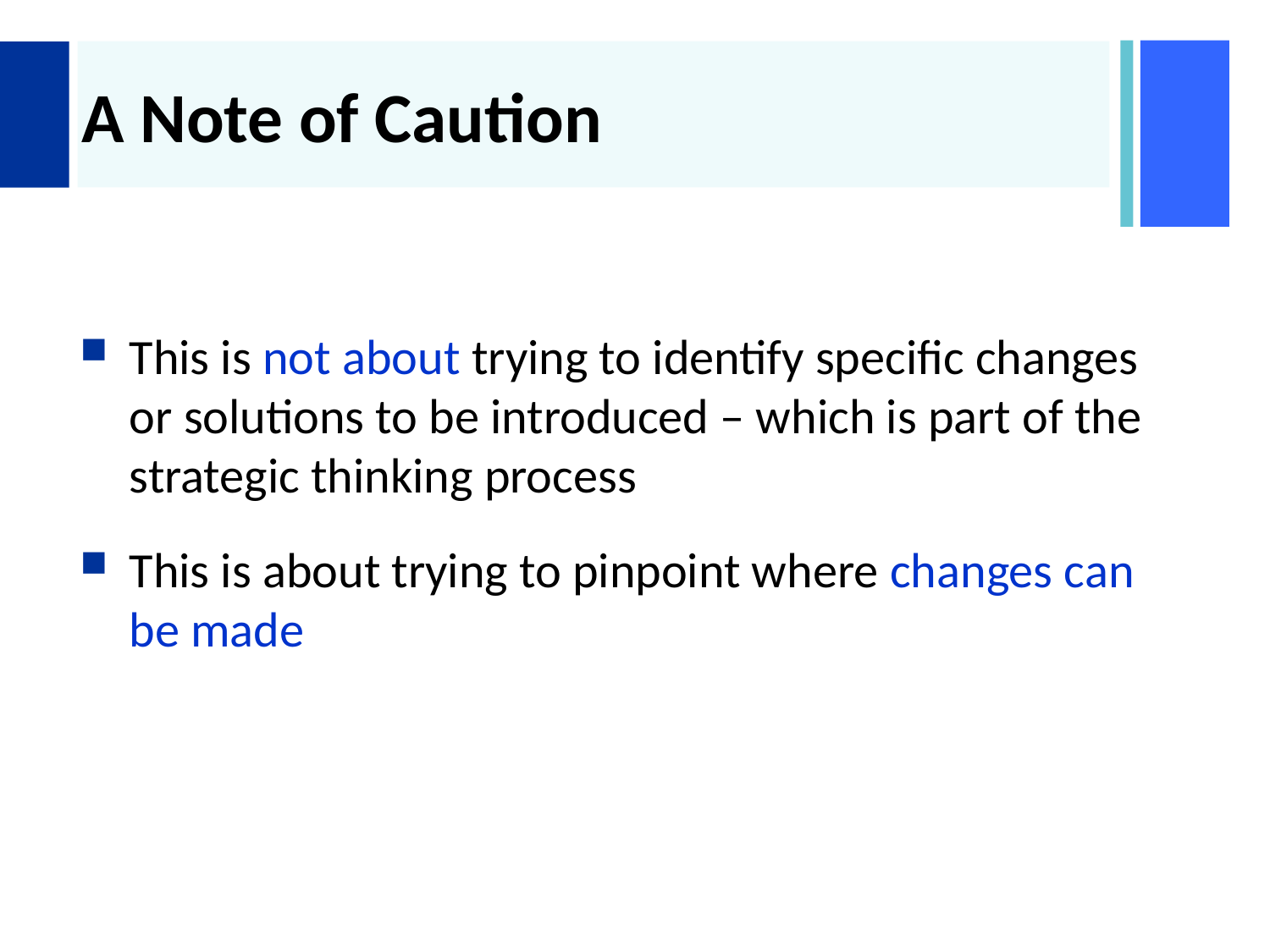

# A Note of Caution
This is not about trying to identify specific changes or solutions to be introduced – which is part of the strategic thinking process
This is about trying to pinpoint where changes can be made